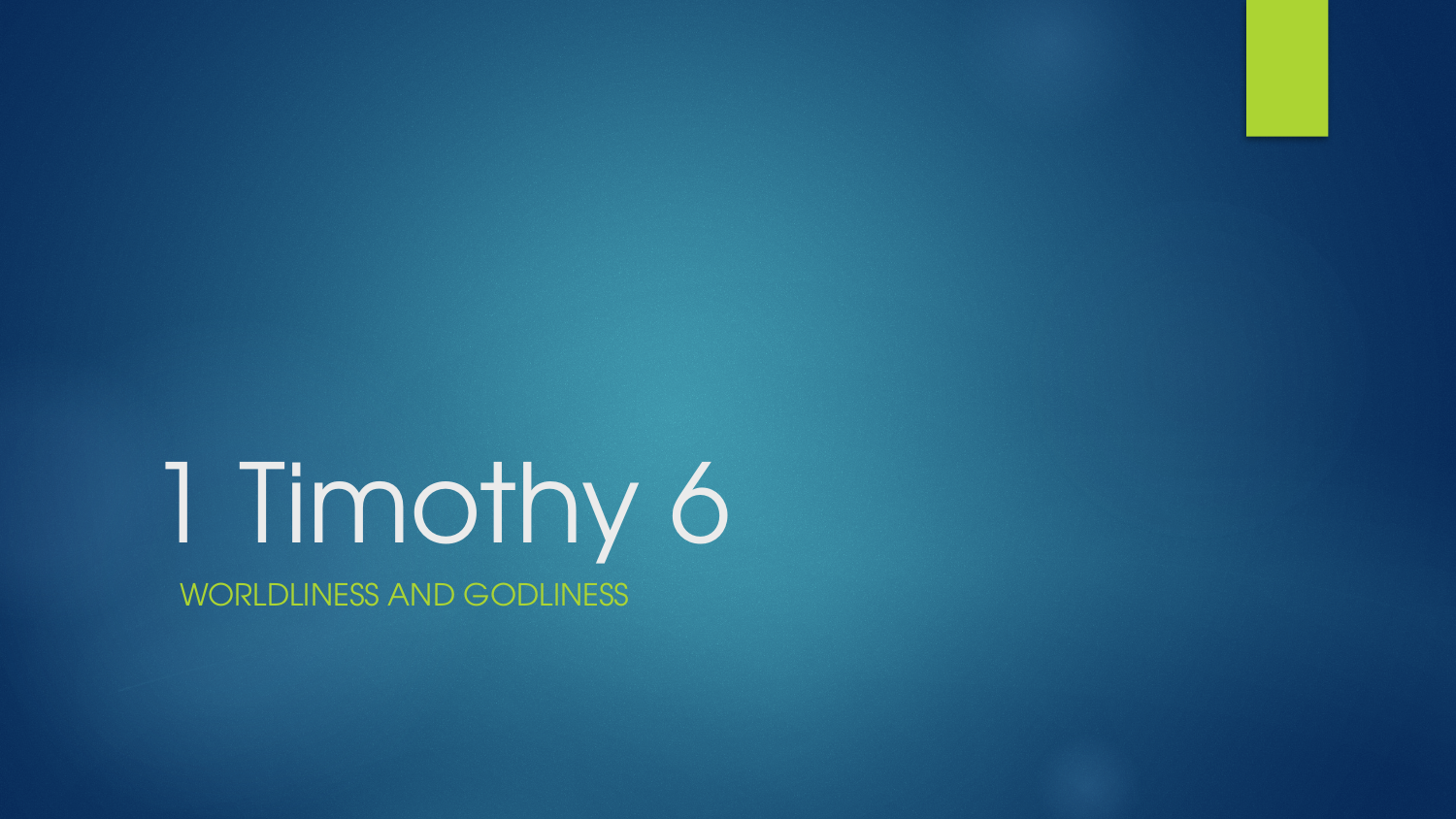

# 1 Timothy 6
WORLDLINESS AND GODLINESS